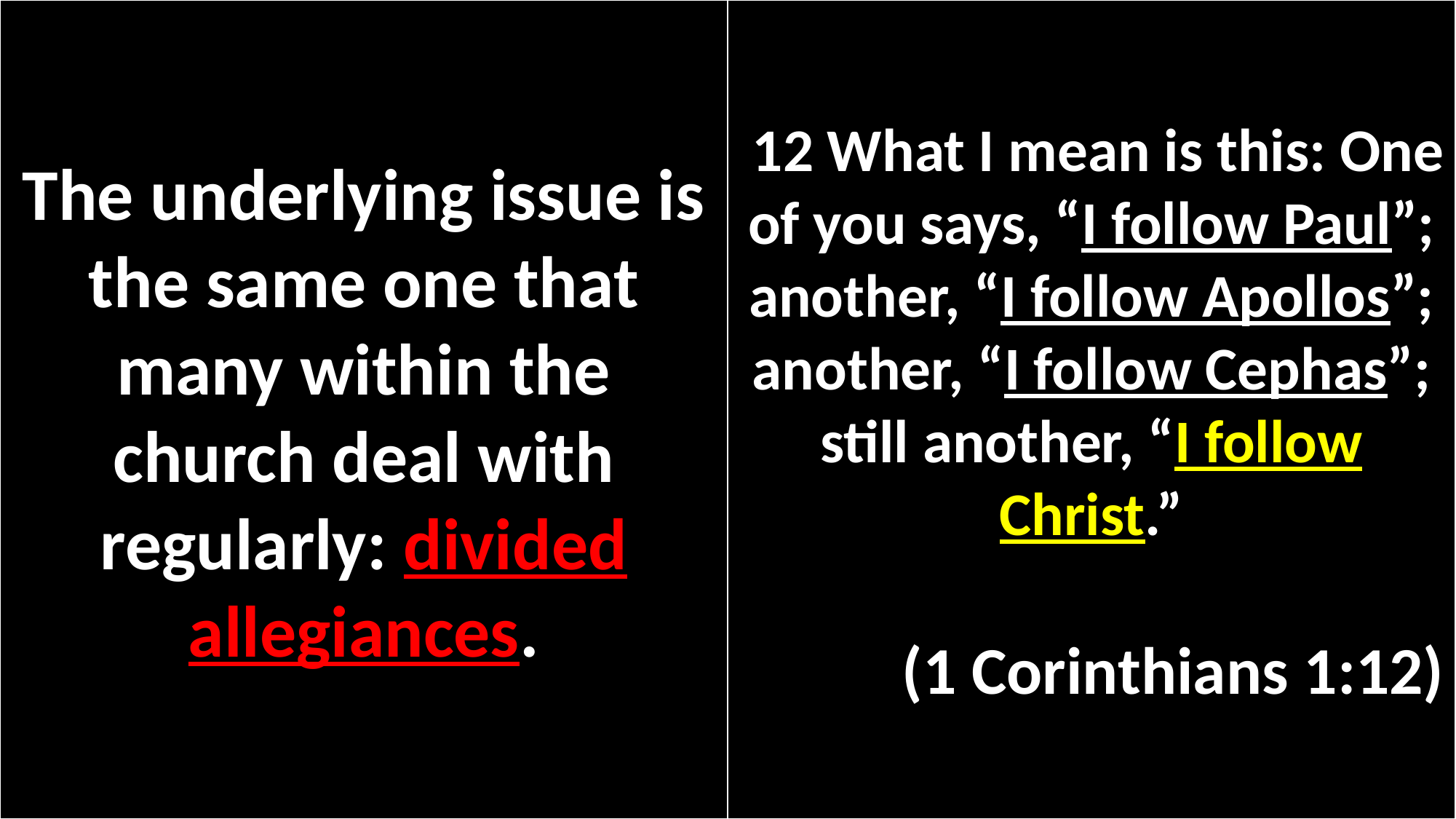

The underlying issue is the same one that many within the church deal with regularly: divided allegiances.
 12 What I mean is this: One of you says, “I follow Paul”; another, “I follow Apollos”; another, “I follow Cephas”; still another, “I follow Christ.”

(1 Corinthians 1:12)
#